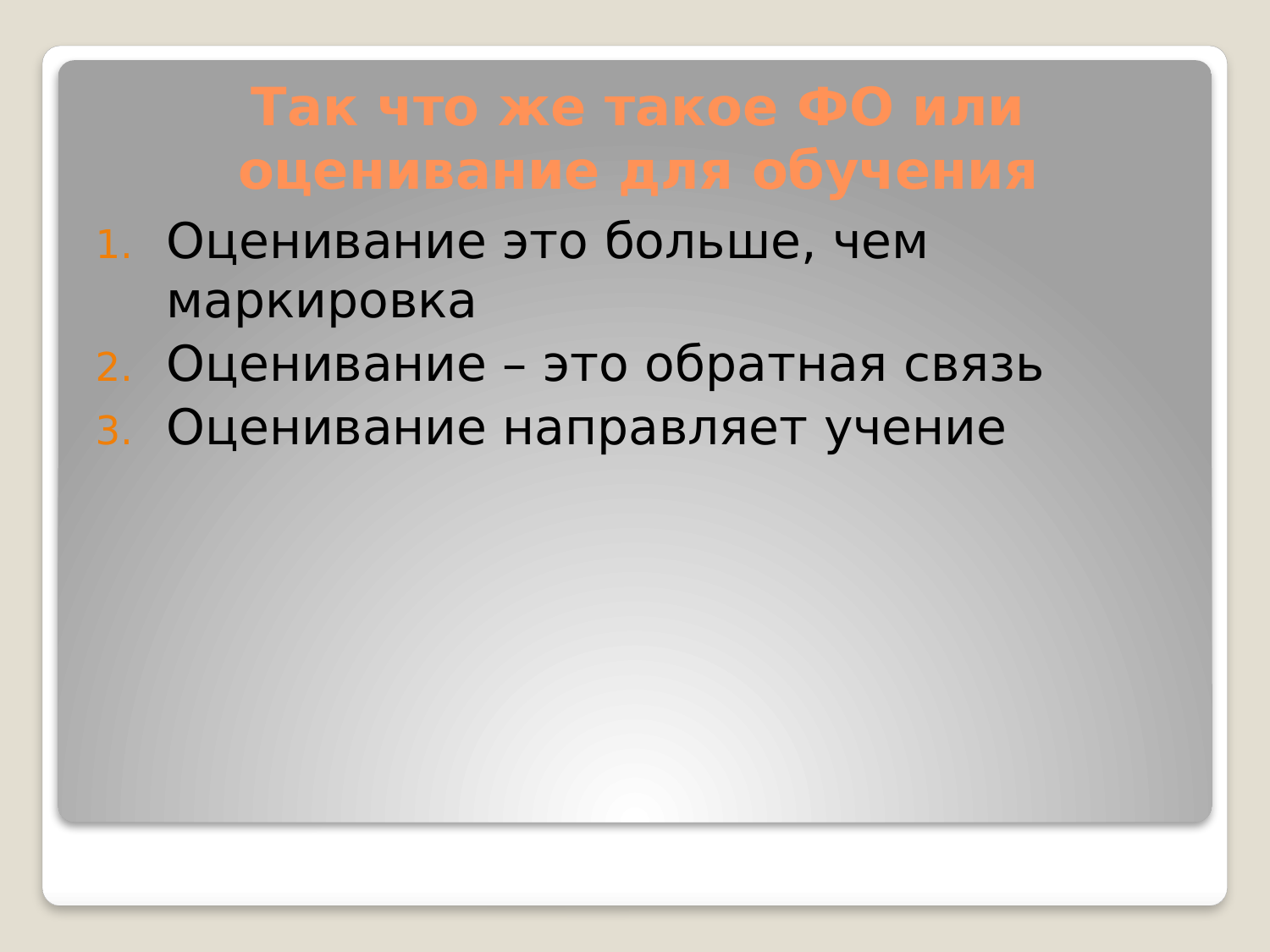

# Так что же такое ФО или оценивание для обучения
Оценивание это больше, чем маркировка
Оценивание – это обратная связь
Оценивание направляет учение